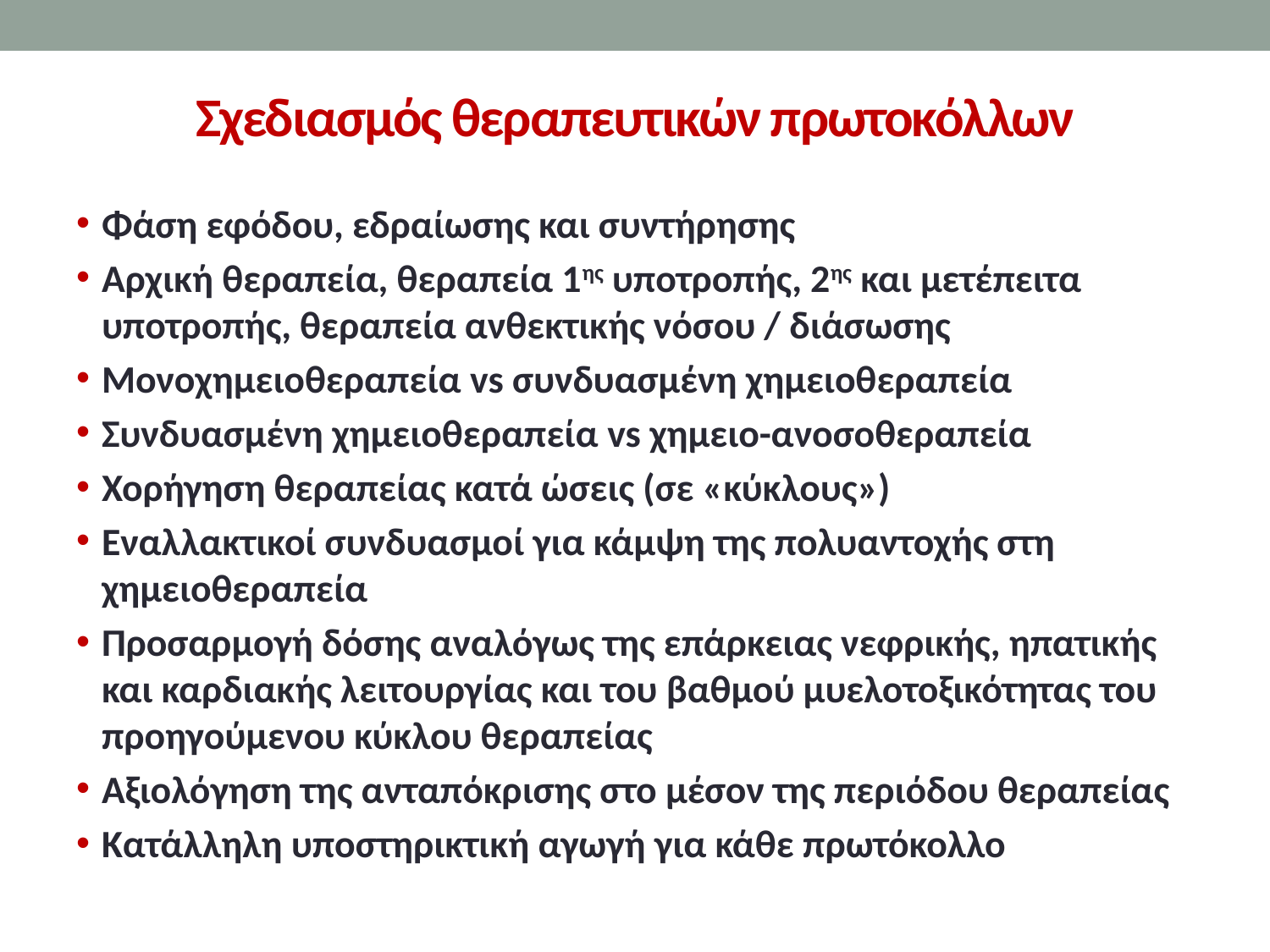

# Σχεδιασμός θεραπευτικών πρωτοκόλλων
Φάση εφόδου, εδραίωσης και συντήρησης
Αρχική θεραπεία, θεραπεία 1ης υποτροπής, 2ης και μετέπειτα υποτροπής, θεραπεία ανθεκτικής νόσου / διάσωσης
Μονοχημειοθεραπεία vs συνδυασμένη χημειοθεραπεία
Συνδυασμένη χημειοθεραπεία vs χημειο-ανοσοθεραπεία
Χορήγηση θεραπείας κατά ώσεις (σε «κύκλους»)
Εναλλακτικοί συνδυασμοί για κάμψη της πολυαντοχής στη χημειοθεραπεία
Προσαρμογή δόσης αναλόγως της επάρκειας νεφρικής, ηπατικής και καρδιακής λειτουργίας και του βαθμού μυελοτοξικότητας του προηγούμενου κύκλου θεραπείας
Αξιολόγηση της ανταπόκρισης στο μέσον της περιόδου θεραπείας
Κατάλληλη υποστηρικτική αγωγή για κάθε πρωτόκολλο